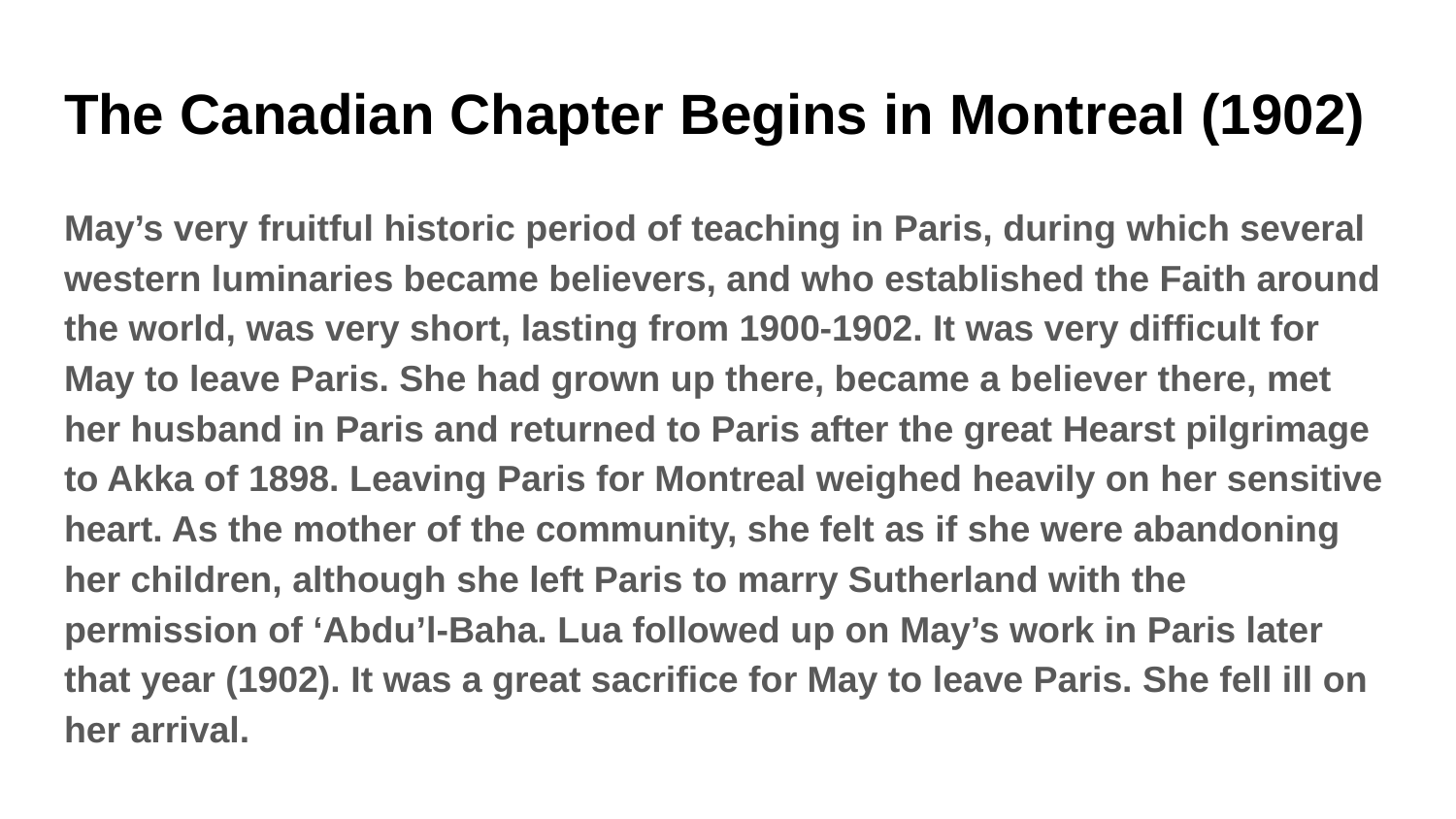

# The Canadian Chapter Begins in Montreal (1902)
May’s very fruitful historic period of teaching in Paris, during which several western luminaries became believers, and who established the Faith around the world, was very short, lasting from 1900-1902. It was very difficult for May to leave Paris. She had grown up there, became a believer there, met her husband in Paris and returned to Paris after the great Hearst pilgrimage to Akka of 1898. Leaving Paris for Montreal weighed heavily on her sensitive heart. As the mother of the community, she felt as if she were abandoning her children, although she left Paris to marry Sutherland with the permission of ‘Abdu’l-Baha. Lua followed up on May’s work in Paris later that year (1902). It was a great sacrifice for May to leave Paris. She fell ill on her arrival.